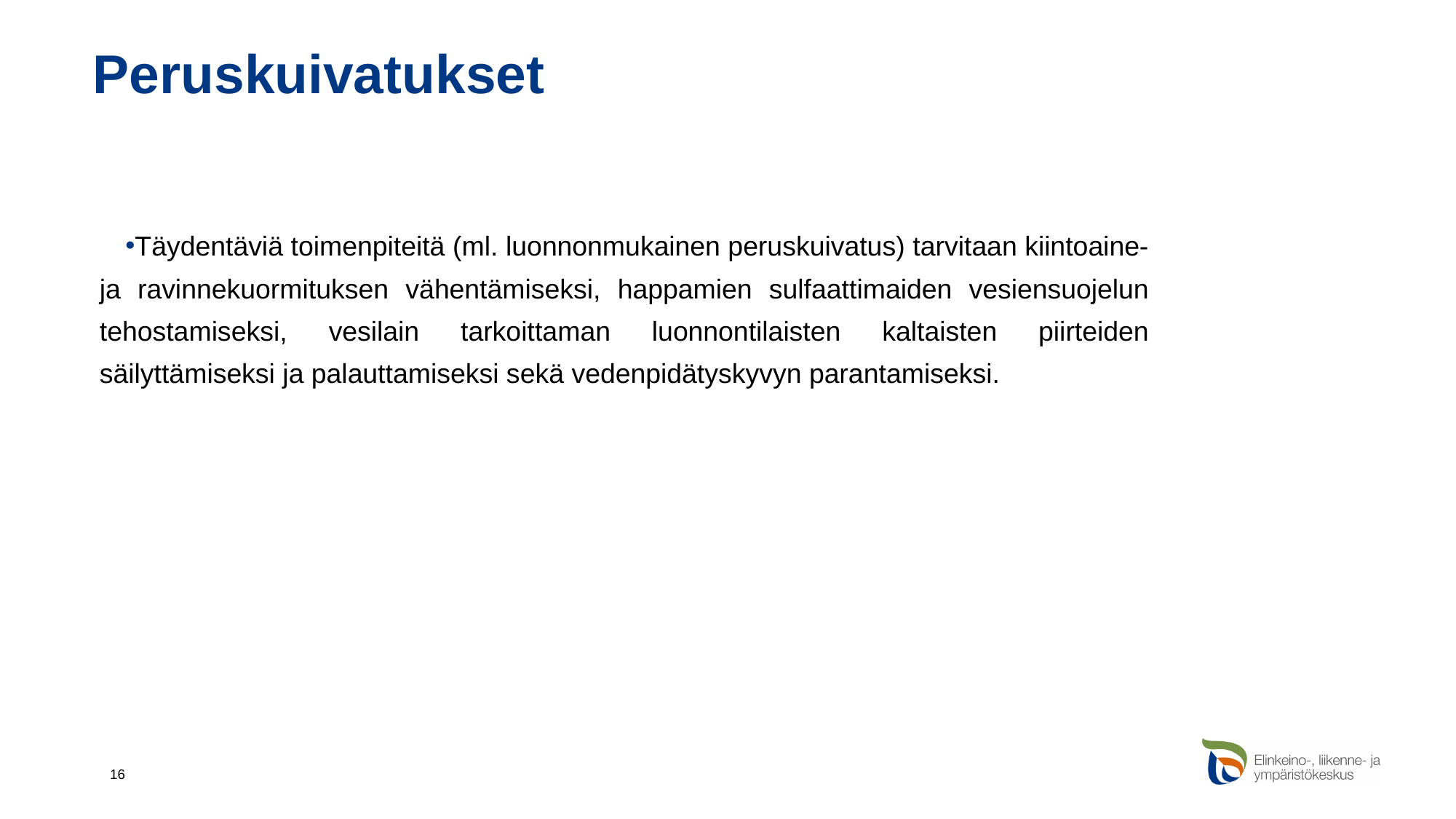

# Peruskuivatukset
Täydentäviä toimenpiteitä (ml. luonnonmukainen peruskuivatus) tarvitaan kiintoaine- ja ravinnekuormituksen vähentämiseksi, happamien sulfaattimaiden vesiensuojelun tehostamiseksi, vesilain tarkoittaman luonnontilaisten kaltaisten piirteiden säilyttämiseksi ja palauttamiseksi sekä vedenpidätyskyvyn parantamiseksi.

16